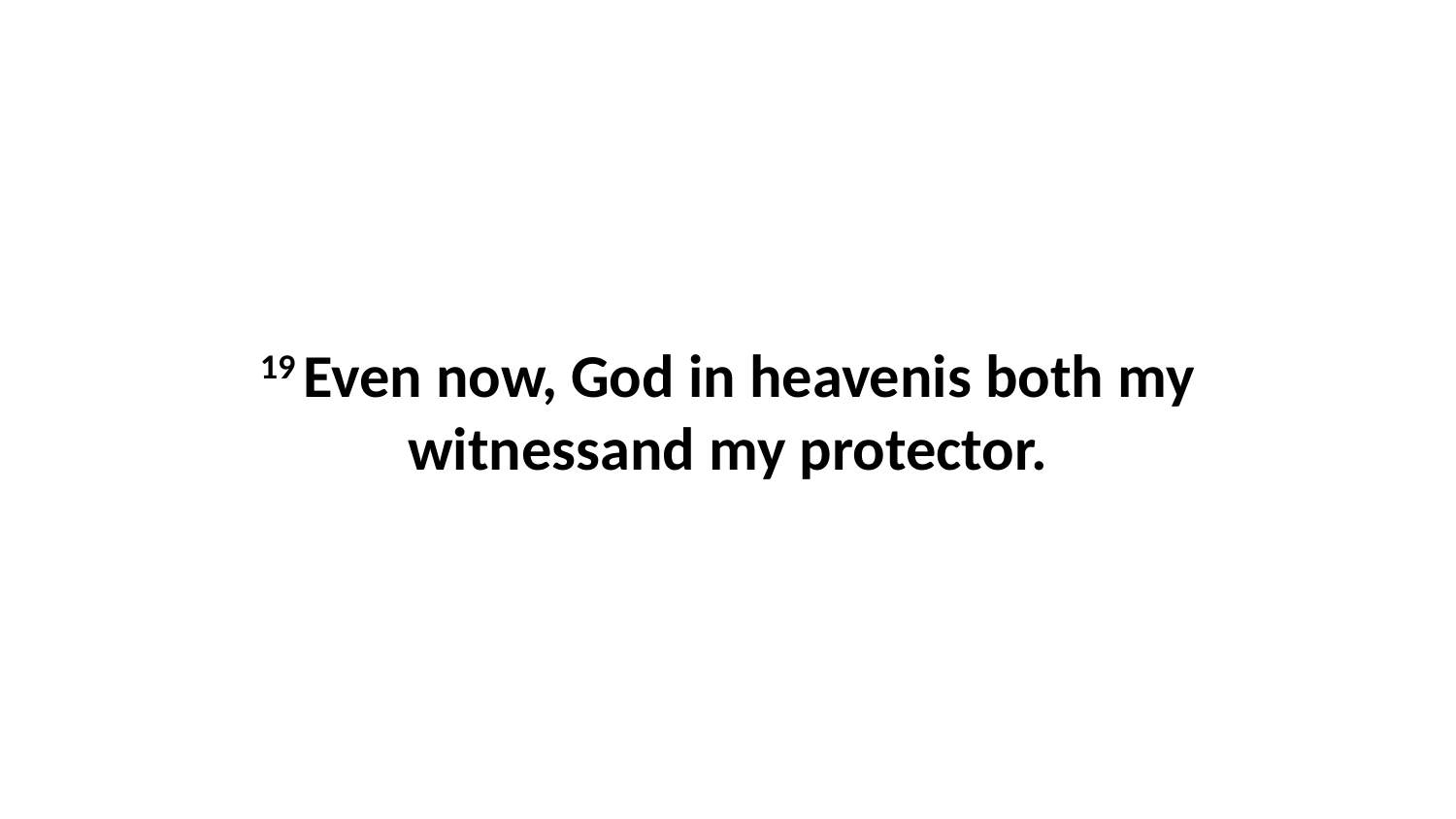

19 Even now, God in heavenis both my witnessand my protector.